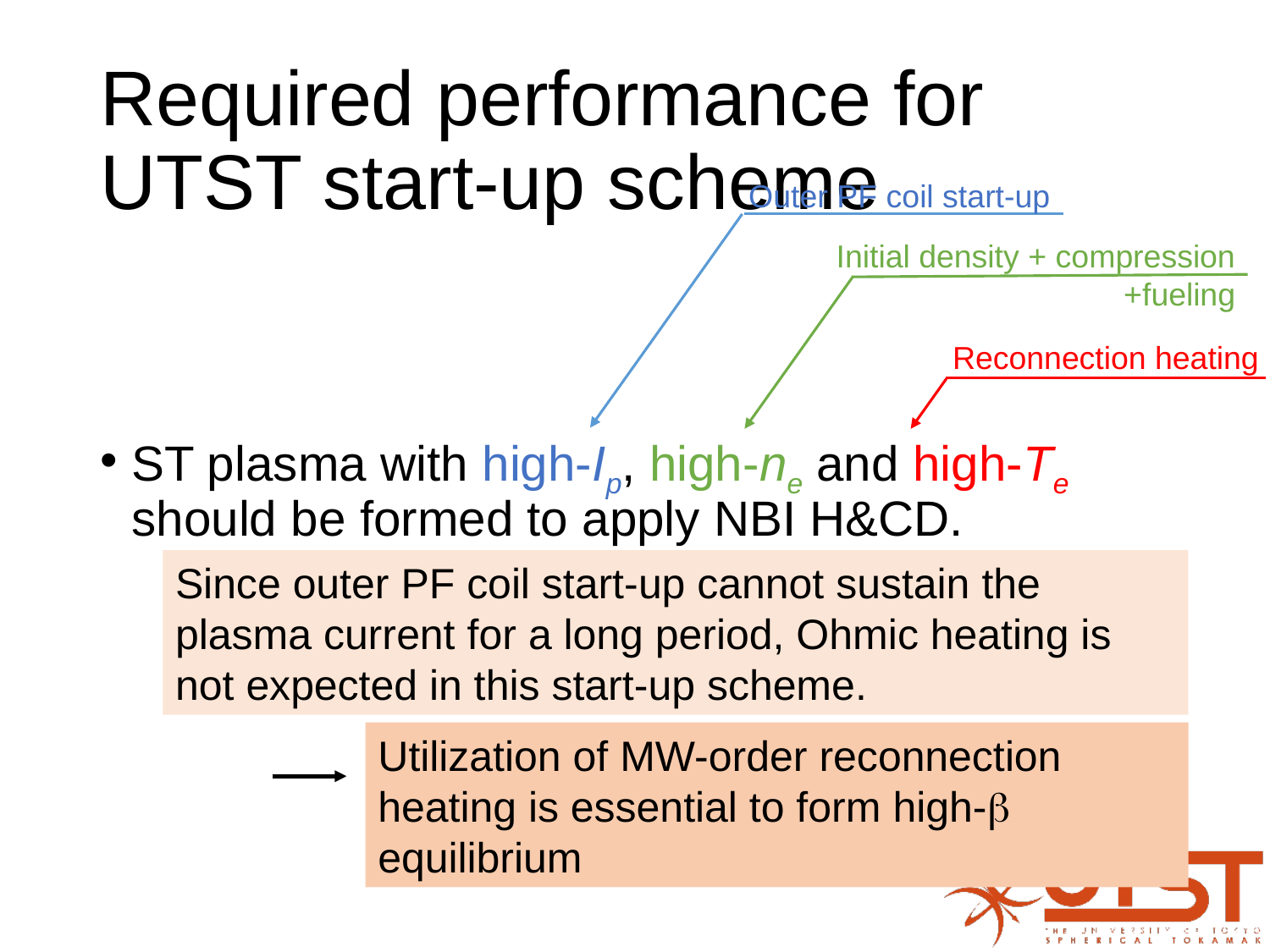

# Required performance for UTST start-up scheme
Outer PF coil start-up
Initial density + compression
+fueling

ST plasma with high-Ip, high-ne and high-Te should be formed to apply NBI H&CD.
Reconnection heating
Since outer PF coil start-up cannot sustain the plasma current for a long period, Ohmic heating is not expected in this start-up scheme.

Utilization of MW-order reconnection heating is essential to form high-β equilibrium